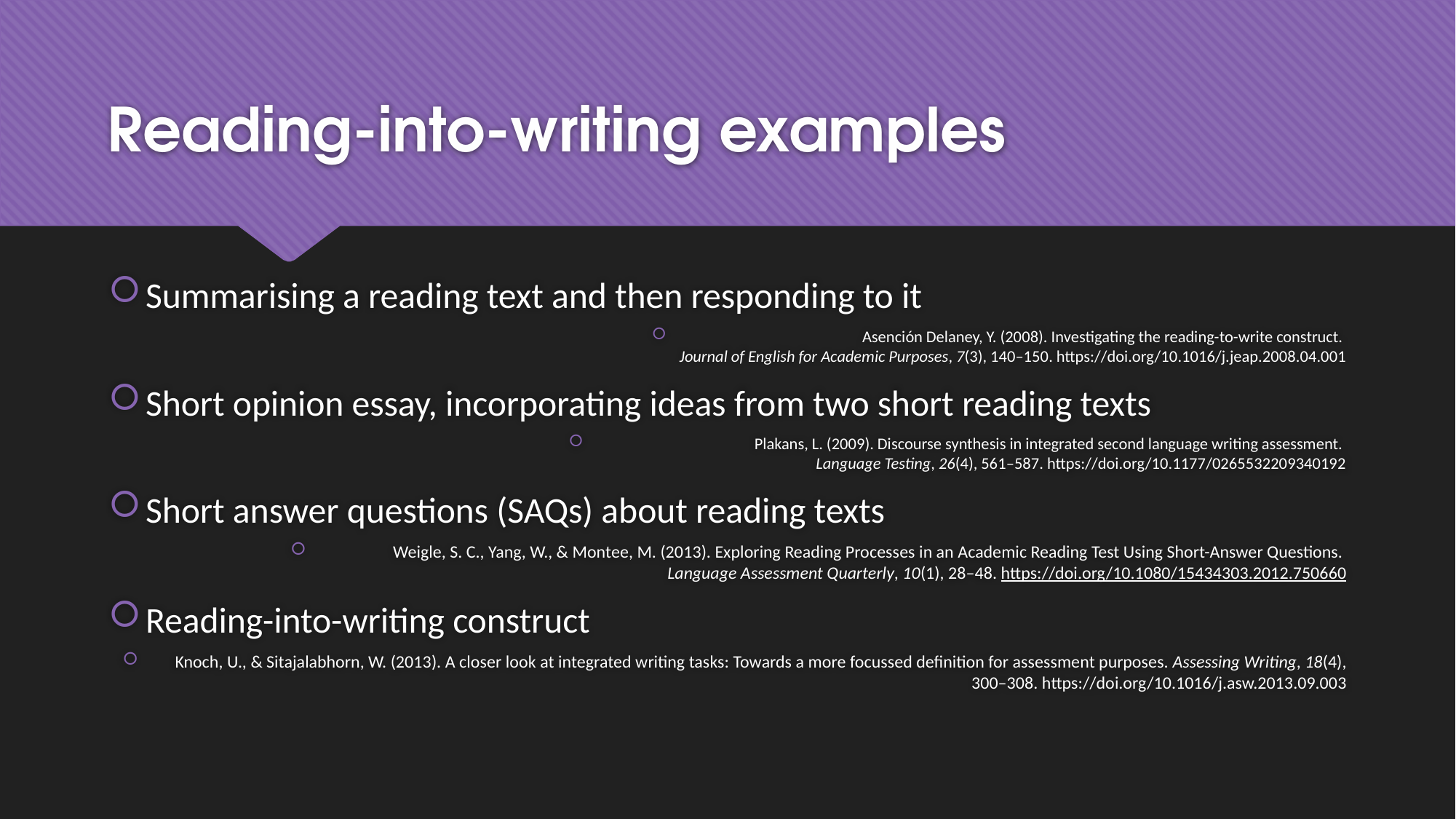

# Reading-into-writing examples
Summarising a reading text and then responding to it
Asención Delaney, Y. (2008). Investigating the reading-to-write construct.
Journal of English for Academic Purposes, 7(3), 140–150. https://doi.org/10.1016/j.jeap.2008.04.001
Short opinion essay, incorporating ideas from two short reading texts
Plakans, L. (2009). Discourse synthesis in integrated second language writing assessment.
Language Testing, 26(4), 561–587. https://doi.org/10.1177/0265532209340192
Short answer questions (SAQs) about reading texts
Weigle, S. C., Yang, W., & Montee, M. (2013). Exploring Reading Processes in an Academic Reading Test Using Short-Answer Questions.
Language Assessment Quarterly, 10(1), 28–48. https://doi.org/10.1080/15434303.2012.750660
Reading-into-writing construct
Knoch, U., & Sitajalabhorn, W. (2013). A closer look at integrated writing tasks: Towards a more focussed definition for assessment purposes. Assessing Writing, 18(4), 300–308. https://doi.org/10.1016/j.asw.2013.09.003